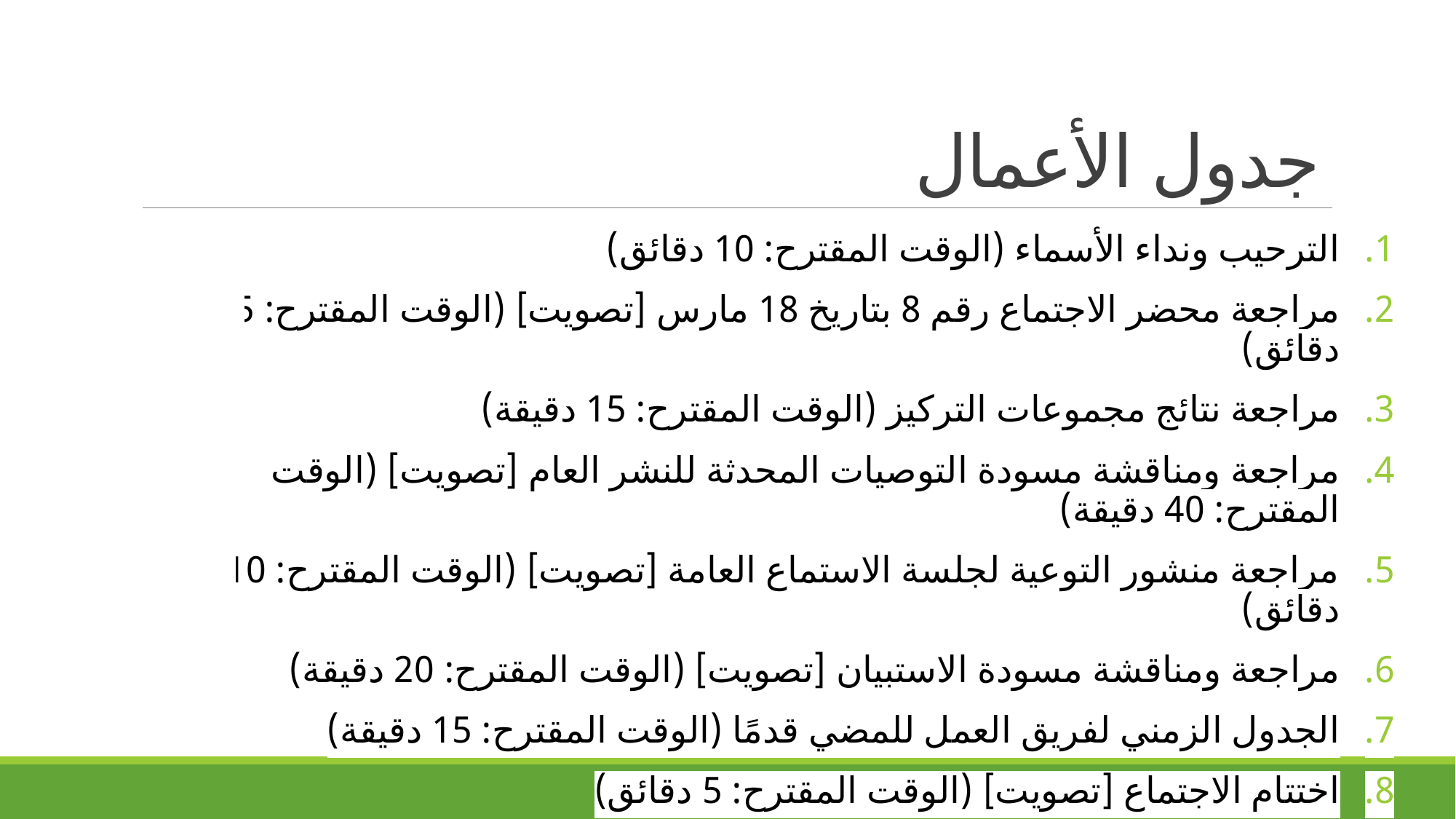

# جدول الأعمال
الترحيب ونداء الأسماء (الوقت المقترح: 10 دقائق)
مراجعة محضر الاجتماع رقم 8 بتاريخ 18 مارس [تصويت] (الوقت المقترح: 5 دقائق)
مراجعة نتائج مجموعات التركيز (الوقت المقترح: 15 دقيقة)
مراجعة ومناقشة مسودة التوصيات المحدثة للنشر العام [تصويت] (الوقت المقترح: 40 دقيقة)
مراجعة منشور التوعية لجلسة الاستماع العامة [تصويت] (الوقت المقترح: 10 دقائق)
مراجعة ومناقشة مسودة الاستبيان [تصويت] (الوقت المقترح: 20 دقيقة)
الجدول الزمني لفريق العمل للمضي قدمًا (الوقت المقترح: 15 دقيقة)
اختتام الاجتماع [تصويت] (الوقت المقترح: 5 دقائق)